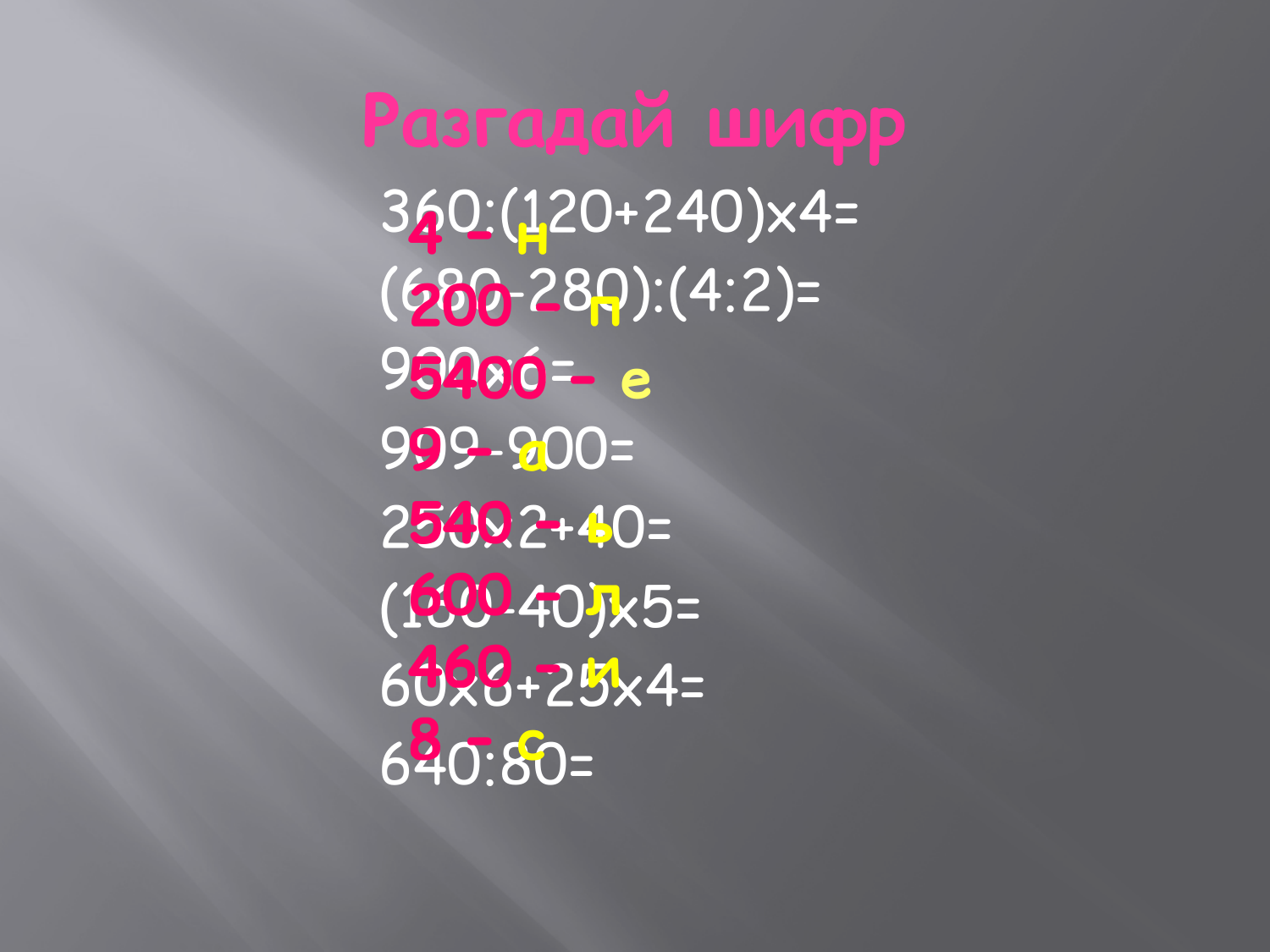

# Разгадай шифр
360:(120+240)х4=
(680-280):(4:2)=
900х6=
909-900=
250х2+40=
(160-40)х5=
60х6+25х4=
640:80=
4 – н
200 – п
5400 – е
9 – а
540 – ь
600 – л
460 – и
8 – с